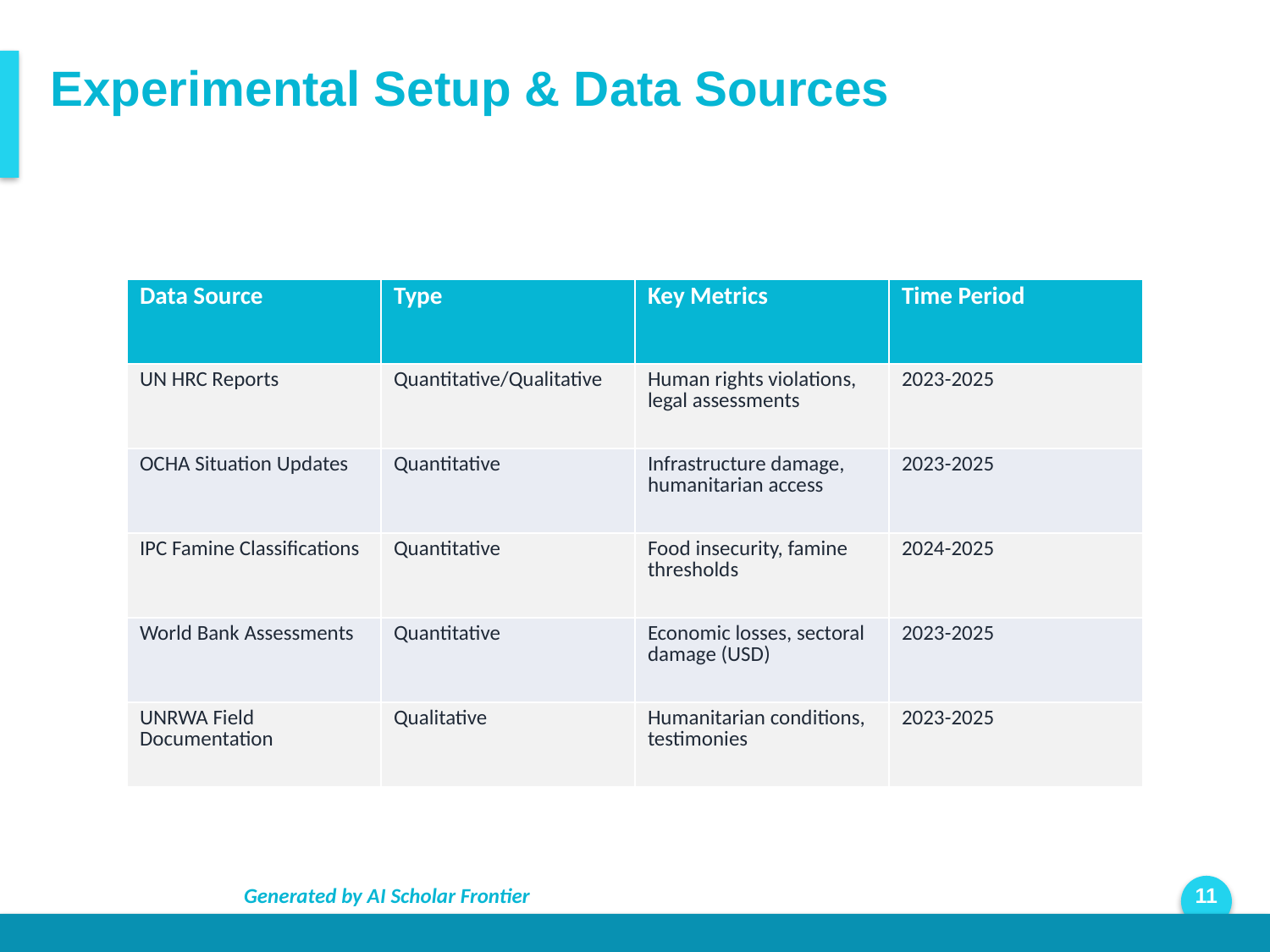

Experimental Setup & Data Sources
| Data Source | Type | Key Metrics | Time Period |
| --- | --- | --- | --- |
| UN HRC Reports | Quantitative/Qualitative | Human rights violations, legal assessments | 2023-2025 |
| OCHA Situation Updates | Quantitative | Infrastructure damage, humanitarian access | 2023-2025 |
| IPC Famine Classifications | Quantitative | Food insecurity, famine thresholds | 2024-2025 |
| World Bank Assessments | Quantitative | Economic losses, sectoral damage (USD) | 2023-2025 |
| UNRWA Field Documentation | Qualitative | Humanitarian conditions, testimonies | 2023-2025 |
Generated by AI Scholar Frontier

11